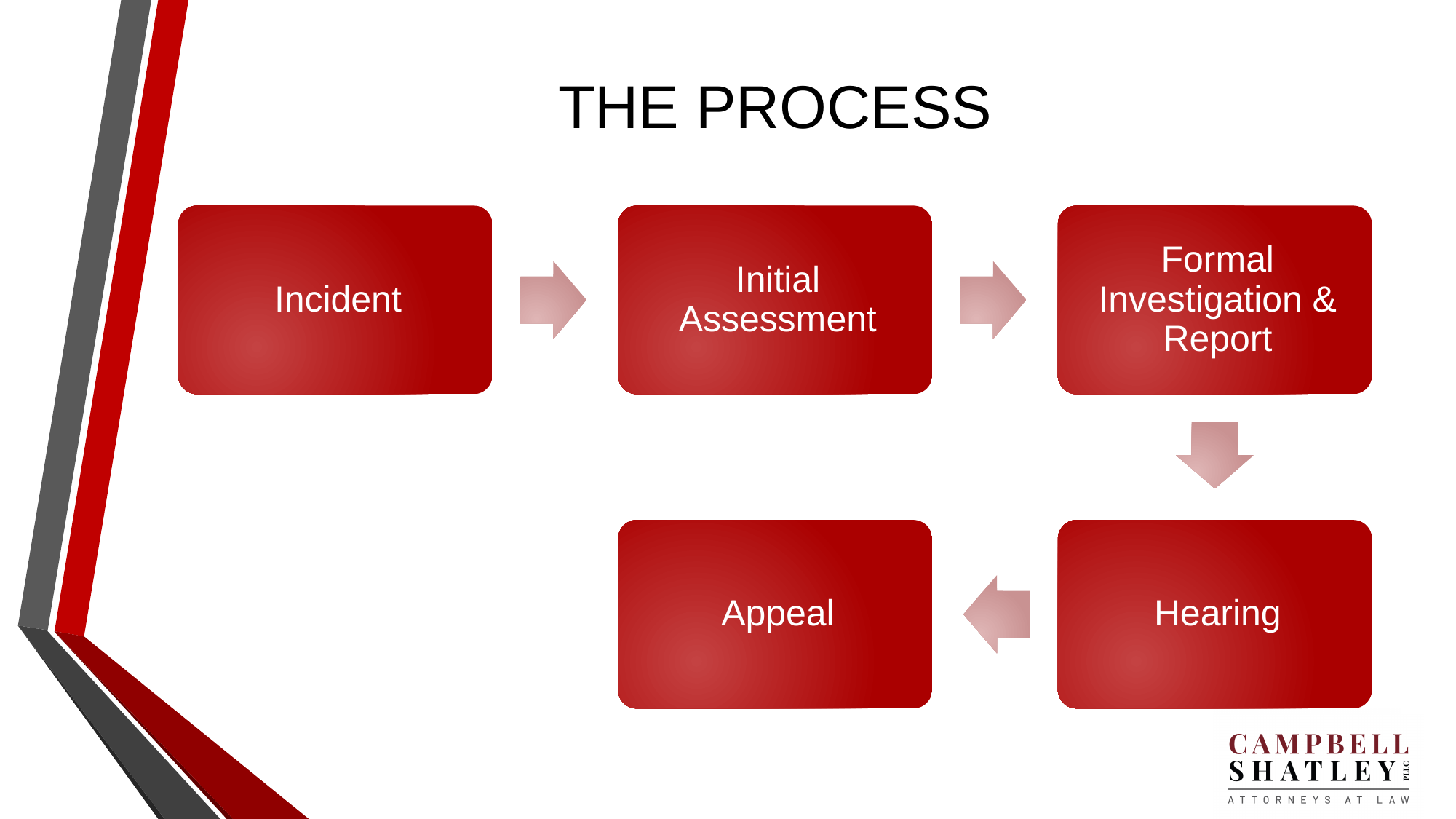

# THE PROCESS
Incident

Initial Assessment

Formal Investigation & Report

Hearing

Appeal